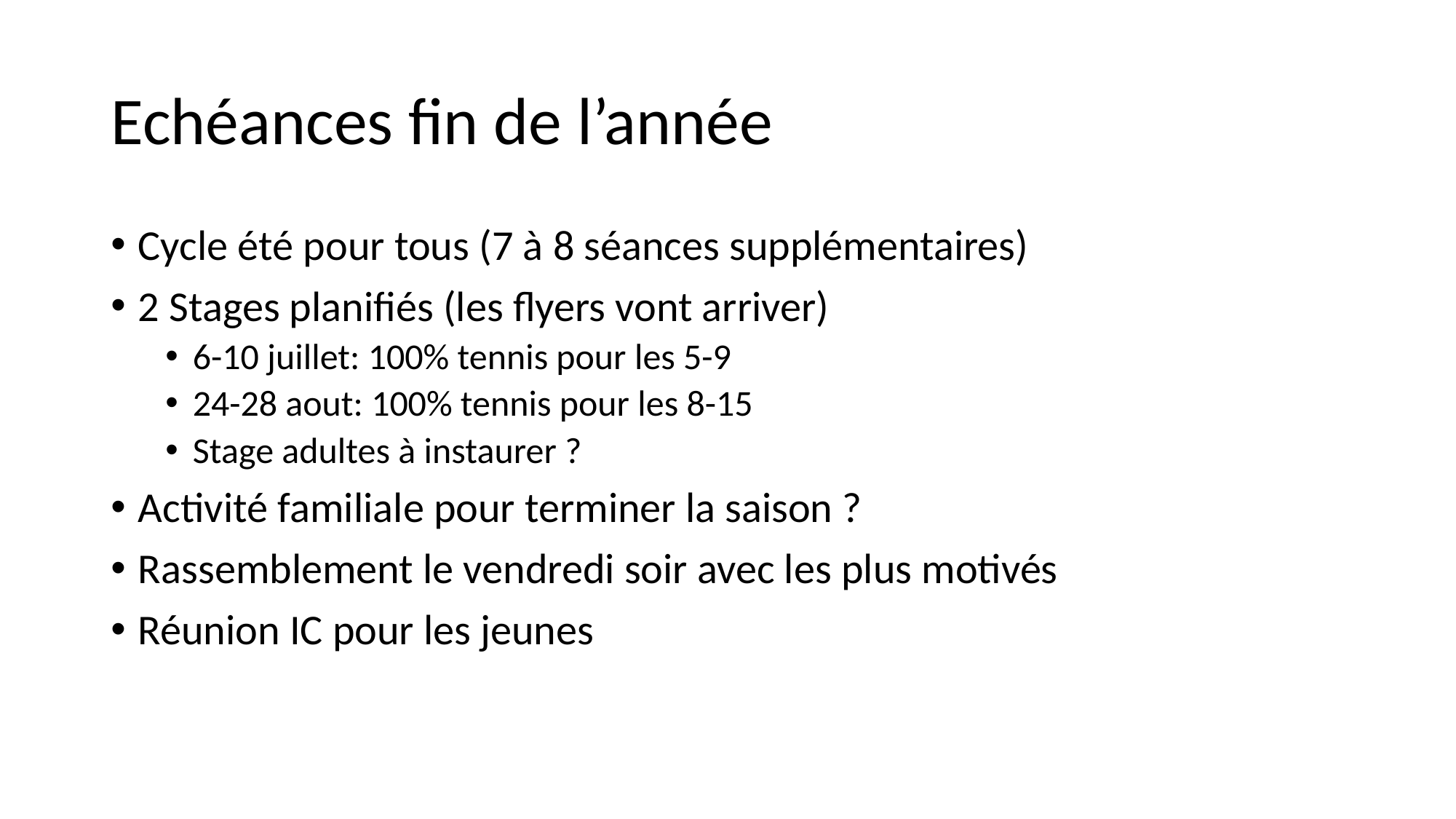

# Echéances fin de l’année
Cycle été pour tous (7 à 8 séances supplémentaires)
2 Stages planifiés (les flyers vont arriver)
6-10 juillet: 100% tennis pour les 5-9
24-28 aout: 100% tennis pour les 8-15
Stage adultes à instaurer ?
Activité familiale pour terminer la saison ?
Rassemblement le vendredi soir avec les plus motivés
Réunion IC pour les jeunes